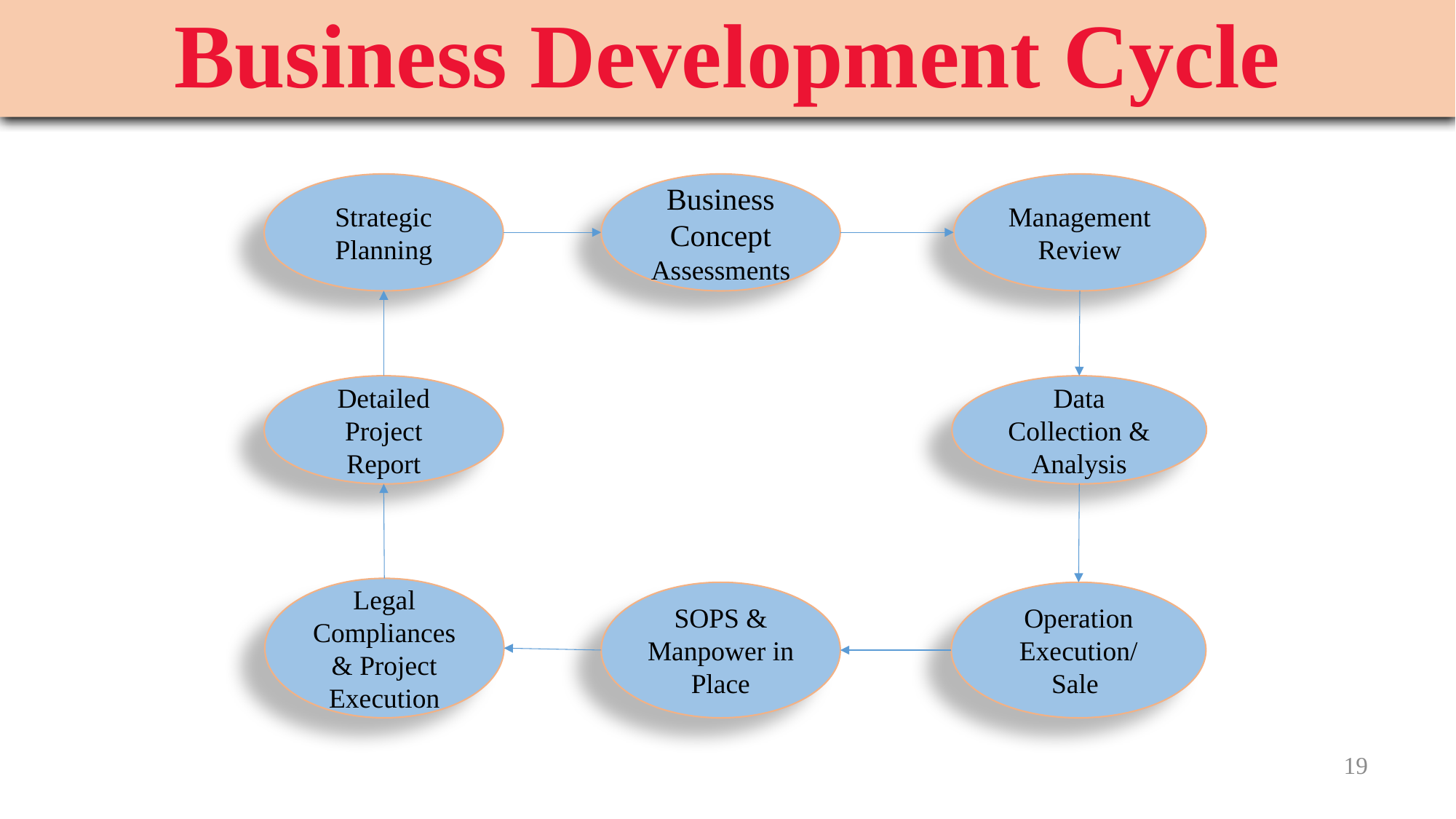

# Business Development Cycle
Strategic Planning
Business Concept
Assessments
Management Review
Detailed Project Report
Data Collection & Analysis
Legal Compliances & Project Execution
SOPS & Manpower in Place
Operation Execution/ Sale
19